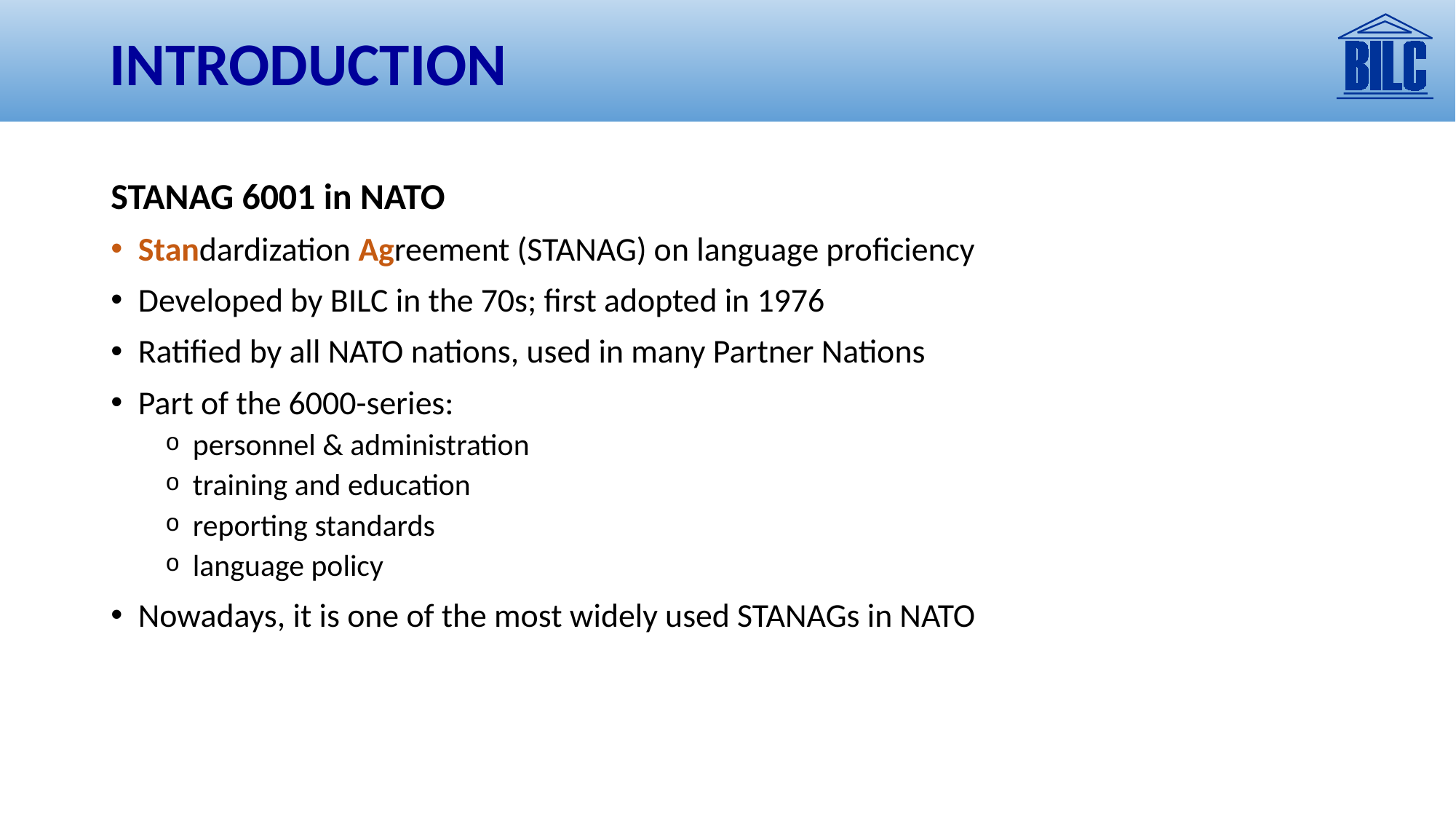

# INTRODUCTION

STANAG 6001 in NATO
Standardization Agreement (STANAG) on language proficiency
Developed by BILC in the 70s; first adopted in 1976
Ratified by all NATO nations, used in many Partner Nations
Part of the 6000-series:
personnel & administration
training and education
reporting standards
language policy
Nowadays, it is one of the most widely used STANAGs in NATO